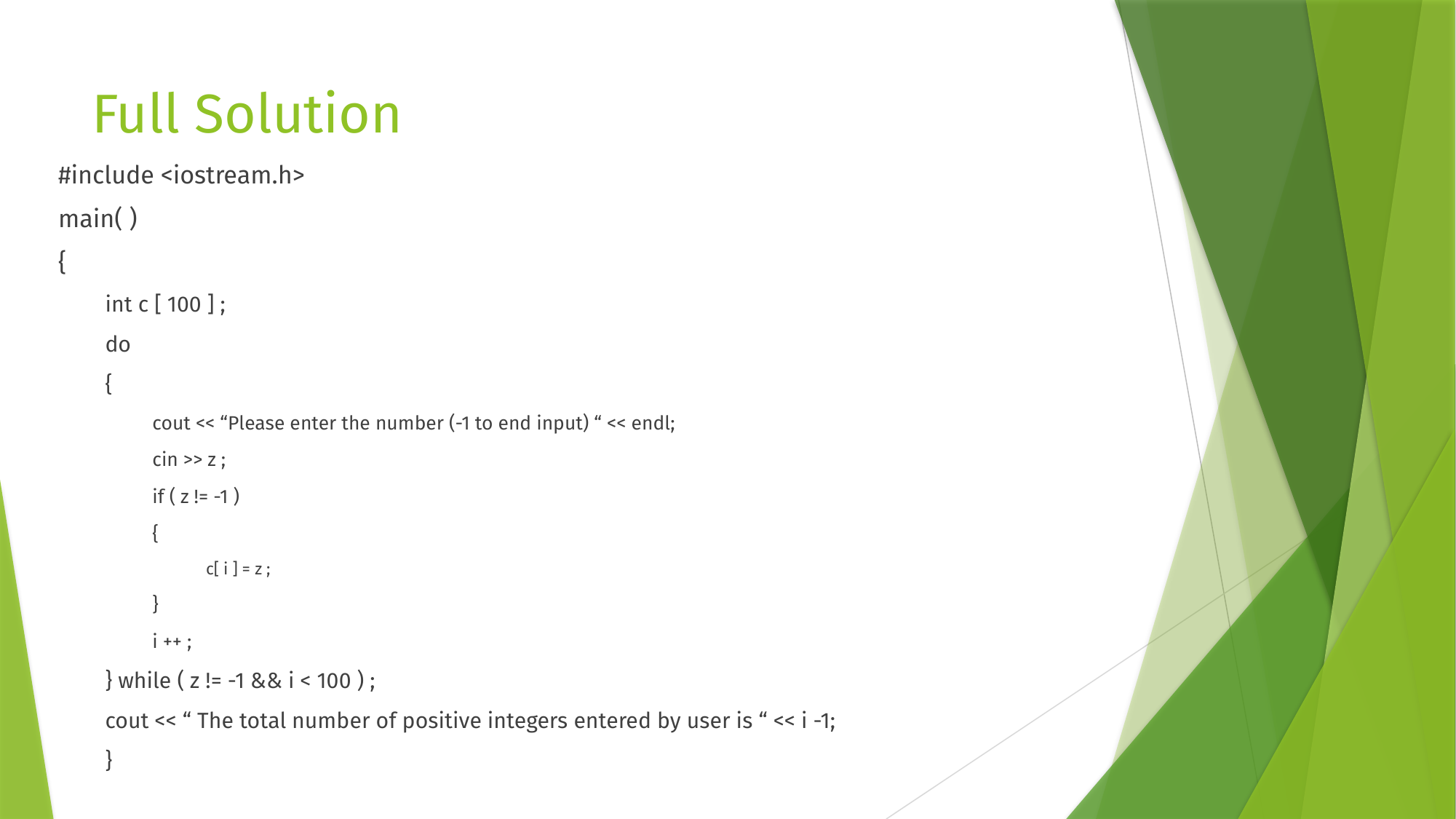

# Full Solution
#include <iostream.h>
main( )
{
int c [ 100 ] ;
do
{
cout << “Please enter the number (-1 to end input) “ << endl;
cin >> z ;
if ( z != -1 )
{
c[ i ] = z ;
}
i ++ ;
} while ( z != -1 && i < 100 ) ;
cout << “ The total number of positive integers entered by user is “ << i -1;
}